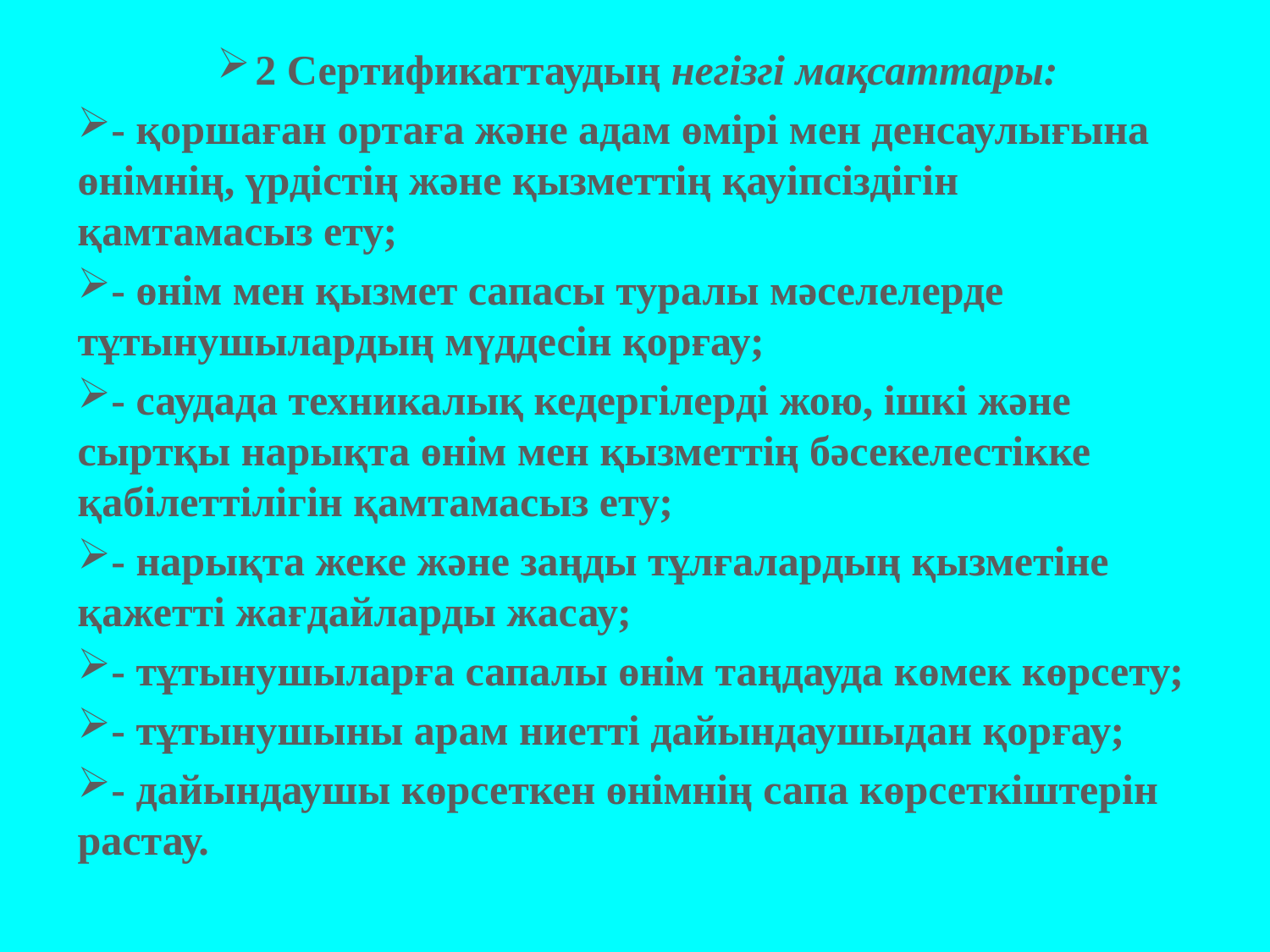

2 Сертификаттаудың негізгі мақсаттары:
- қоршаған ортаға және адам өмірі мен денсаулығына өнімнің, үрдістің және қызметтің қауіпсіздігін қамтамасыз ету;
- өнім мен қызмет сапасы туралы мәселелерде тұтынушылардың мүддесін қорғау;
- саудада техникалық кедергілерді жою, ішкі және сыртқы нарықта өнім мен қызметтің бәсекелестікке қабілеттілігін қамтамасыз ету;
- нарықта жеке және заңды тұлғалардың қызметіне қажетті жағдайларды жасау;
- тұтынушыларға сапалы өнім таңдауда көмек көрсету;
- тұтынушыны арам ниетті дайындаушыдан қорғау;
- дайындаушы көрсеткен өнімнің сапа көрсеткіштерін растау.